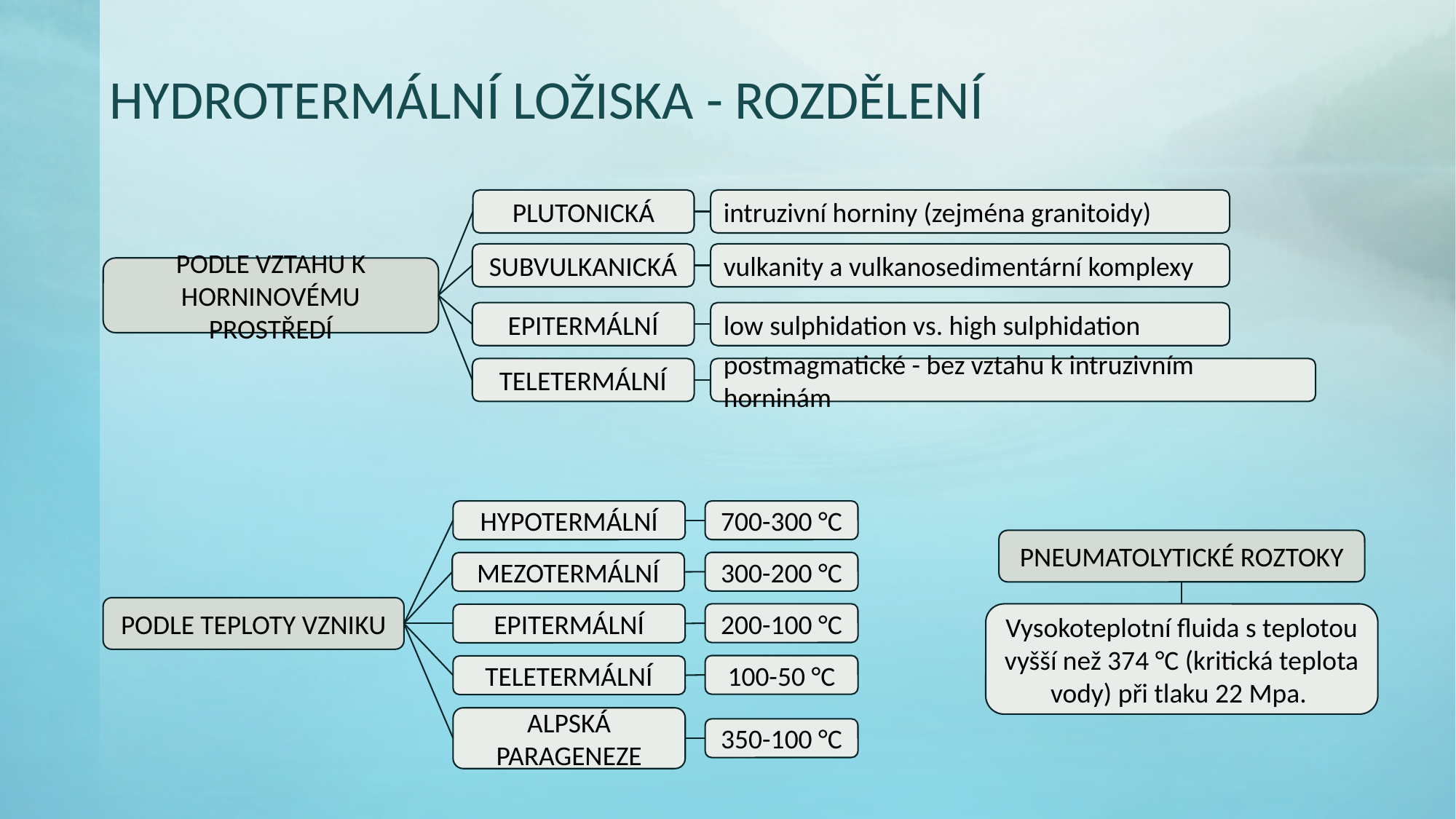

# Hydrotermální ložiska - rozdělení
PLUTONICKÁ
intruzivní horniny (zejména granitoidy)
SUBVULKANICKÁ
vulkanity a vulkanosedimentární komplexy
PODLE VZTAHU K HORNINOVÉMU PROSTŘEDÍ
EPITERMÁLNÍ
low sulphidation vs. high sulphidation
TELETERMÁLNÍ
postmagmatické - bez vztahu k intruzivním horninám
HYPOTERMÁLNÍ
700-300 °C
PNEUMATOLYTICKÉ ROZTOKY
300-200 °C
MEZOTERMÁLNÍ
PODLE TEPLOTY VZNIKU
200-100 °C
Vysokoteplotní fluida s teplotou vyšší než 374 °C (kritická teplota vody) při tlaku 22 Mpa.
EPITERMÁLNÍ
100-50 °C
TELETERMÁLNÍ
ALPSKÁ PARAGENEZE
350-100 °C